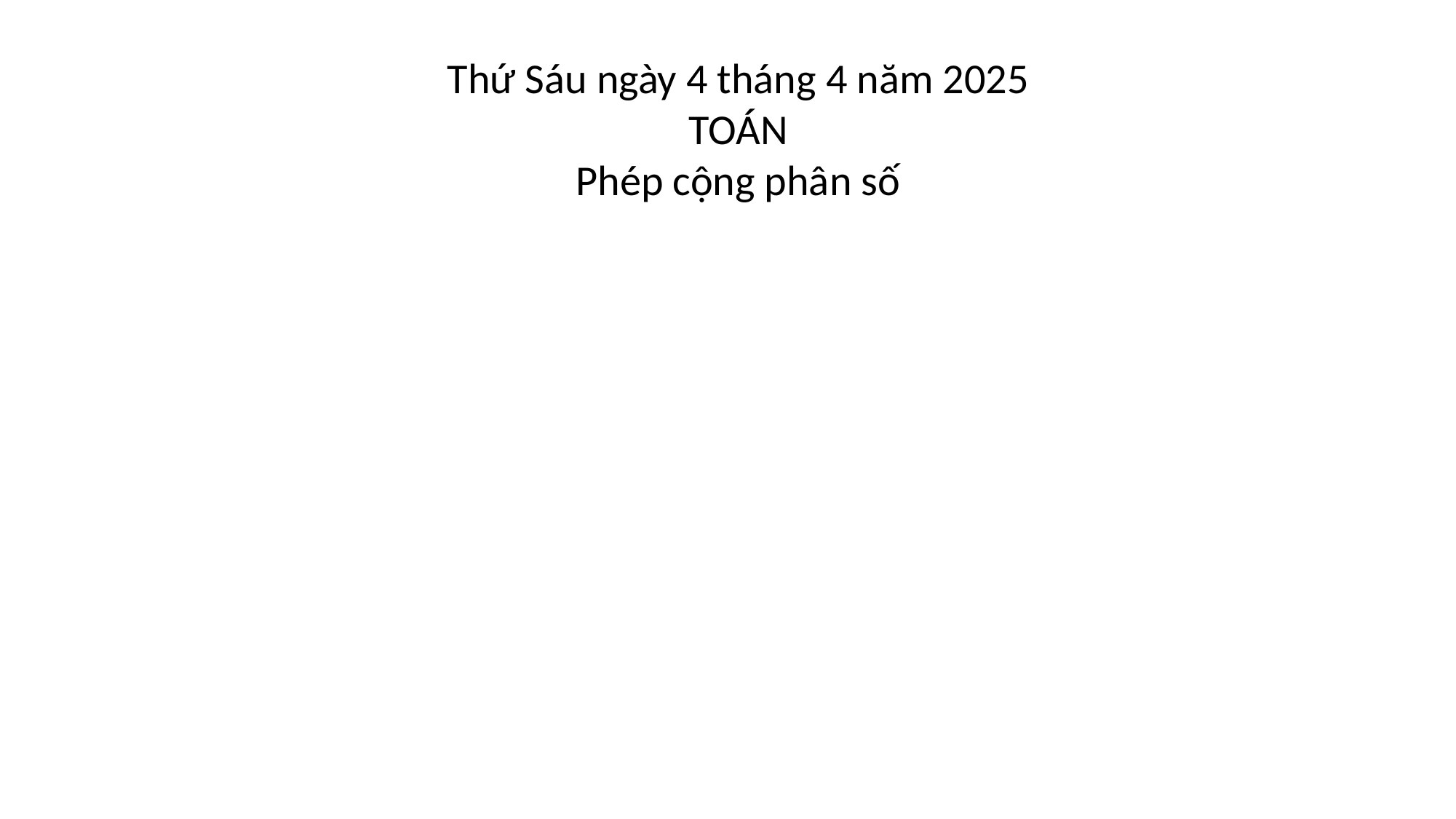

Thứ Sáu ngày 4 tháng 4 năm 2025
TOÁN
Phép cộng phân số